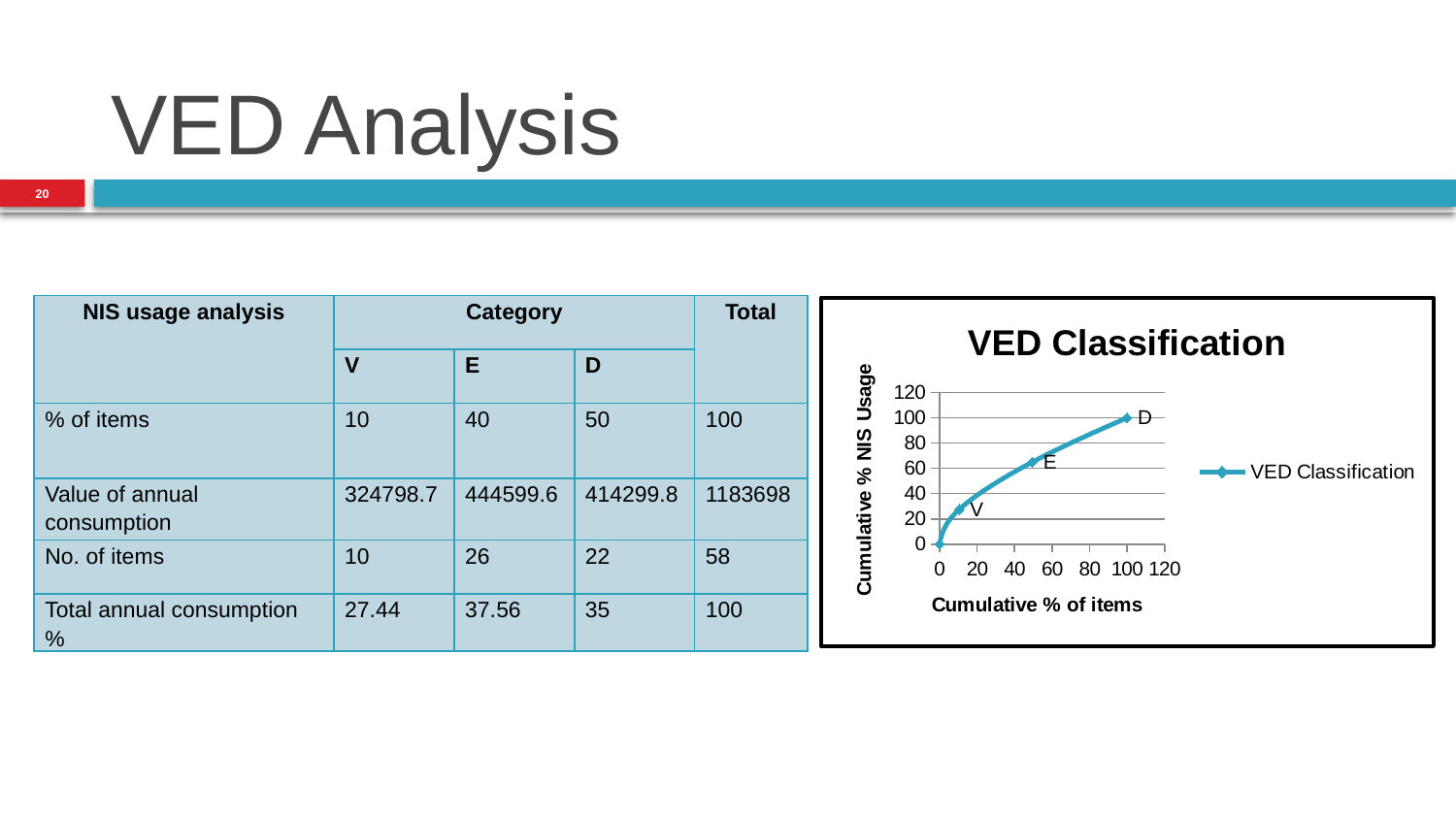

# VED Analysis
20
| NIS usage analysis | Category |  |  | Total |
| --- | --- | --- | --- | --- |
|  | V | E | D |  |
| % of items | 10 | 40 | 50 | 100 |
| Value of annual consumption | 324798.7 | 444599.6 | 414299.8 | 1183698 |
| No. of items | 10 | 26 | 22 | 58 |
| Total annual consumption % | 27.44 | 37.56 | 35 | 100 |

### Chart:

| Category |  |
|---|---|